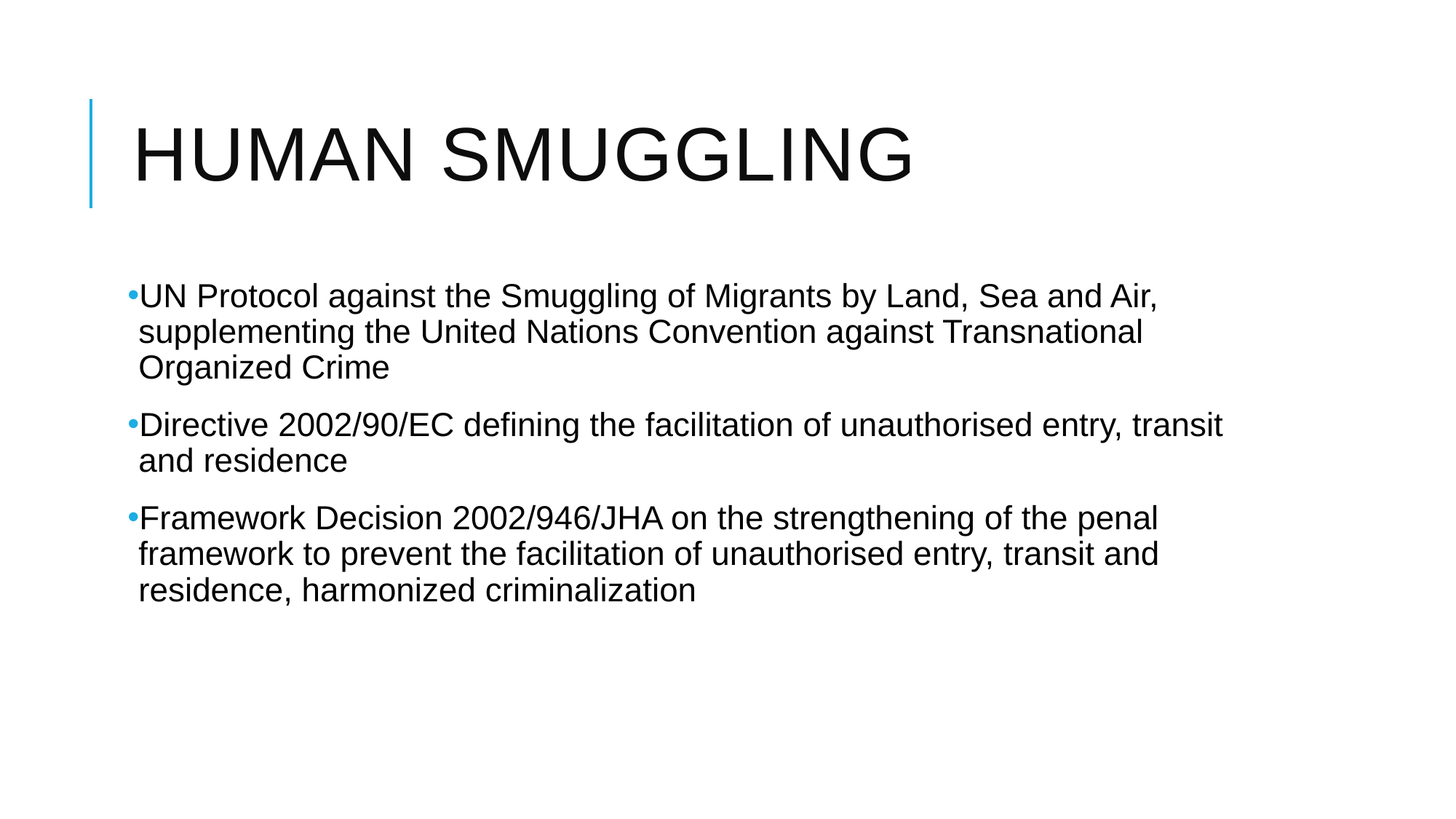

# Human Smuggling
UN Protocol against the Smuggling of Migrants by Land, Sea and Air, supplementing the United Nations Convention against Transnational Organized Crime
Directive 2002/90/EC defining the facilitation of unauthorised entry, transit and residence
Framework Decision 2002/946/JHA on the strengthening of the penal framework to prevent the facilitation of unauthorised entry, transit and residence, harmonized criminalization